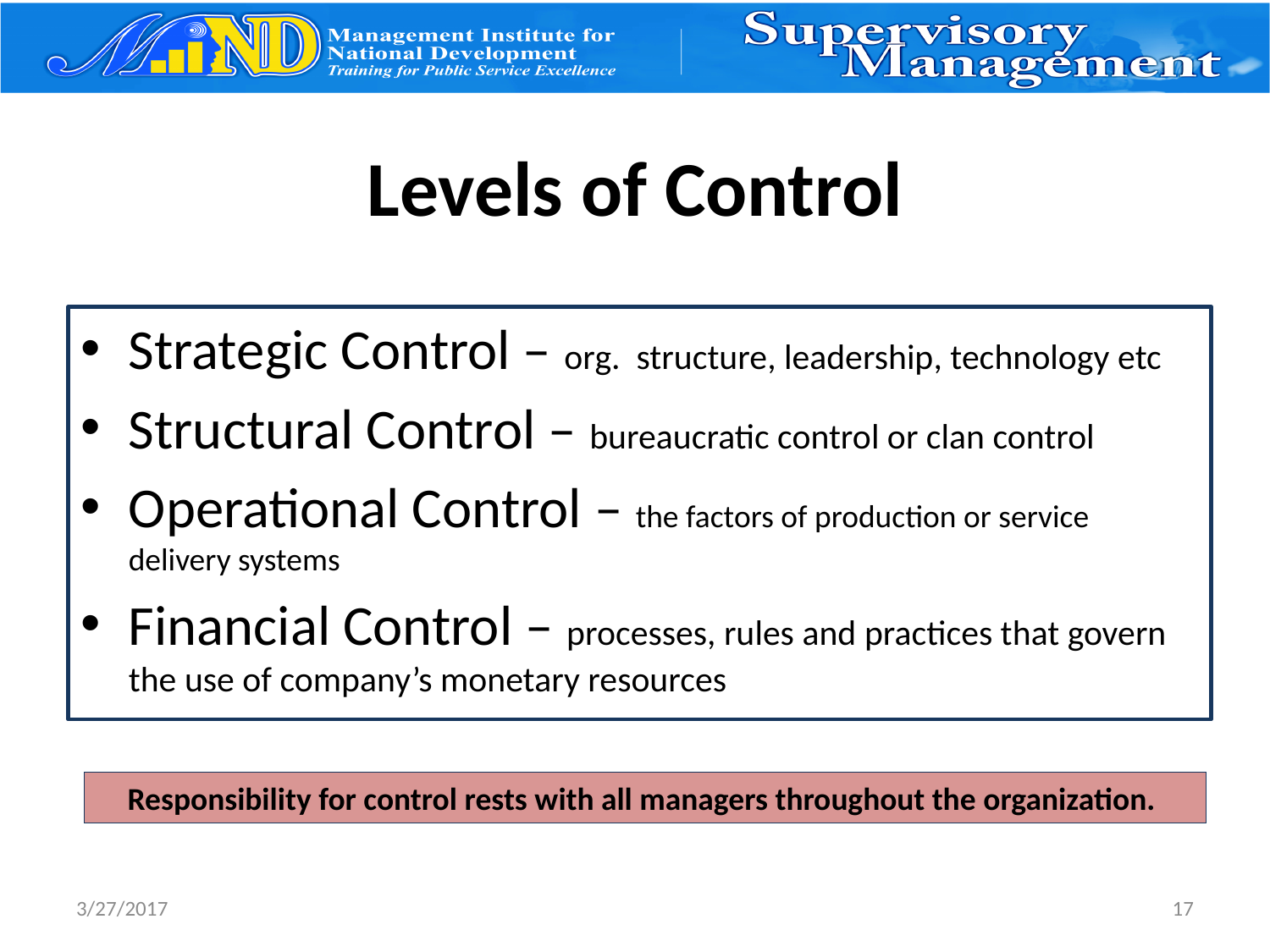

# Levels of Control
Strategic Control – org.  structure, leadership, technology etc
Structural Control – bureaucratic control or clan control
Operational Control – the factors of production or service delivery systems
Financial Control – processes, rules and practices that govern the use of company’s monetary resources

Responsibility for control rests with all managers throughout the organization.
3/27/2017
17